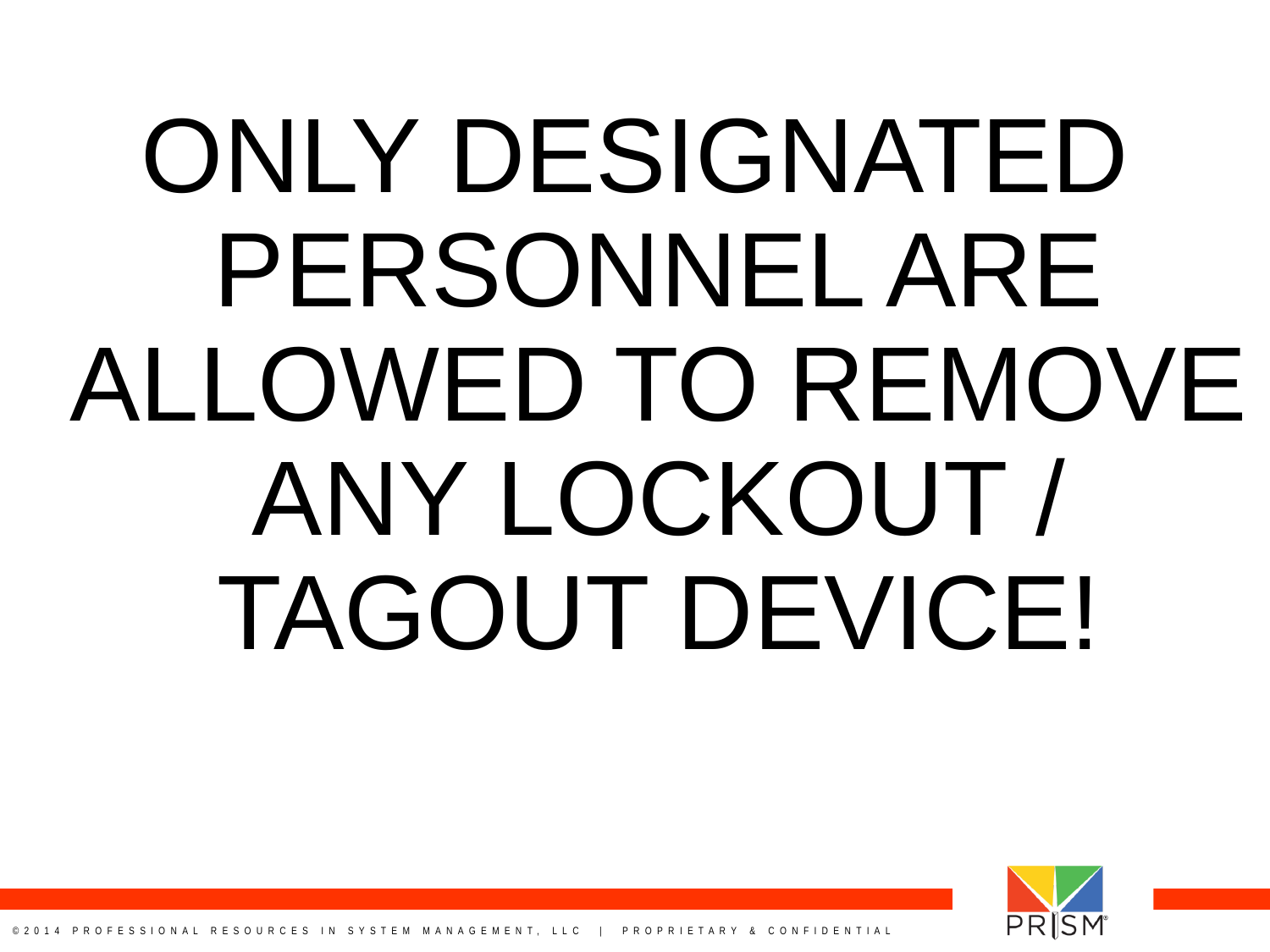

ONLY DESIGNATED PERSONNEL ARE ALLOWED TO REMOVE ANY LOCKOUT / TAGOUT DEVICE!